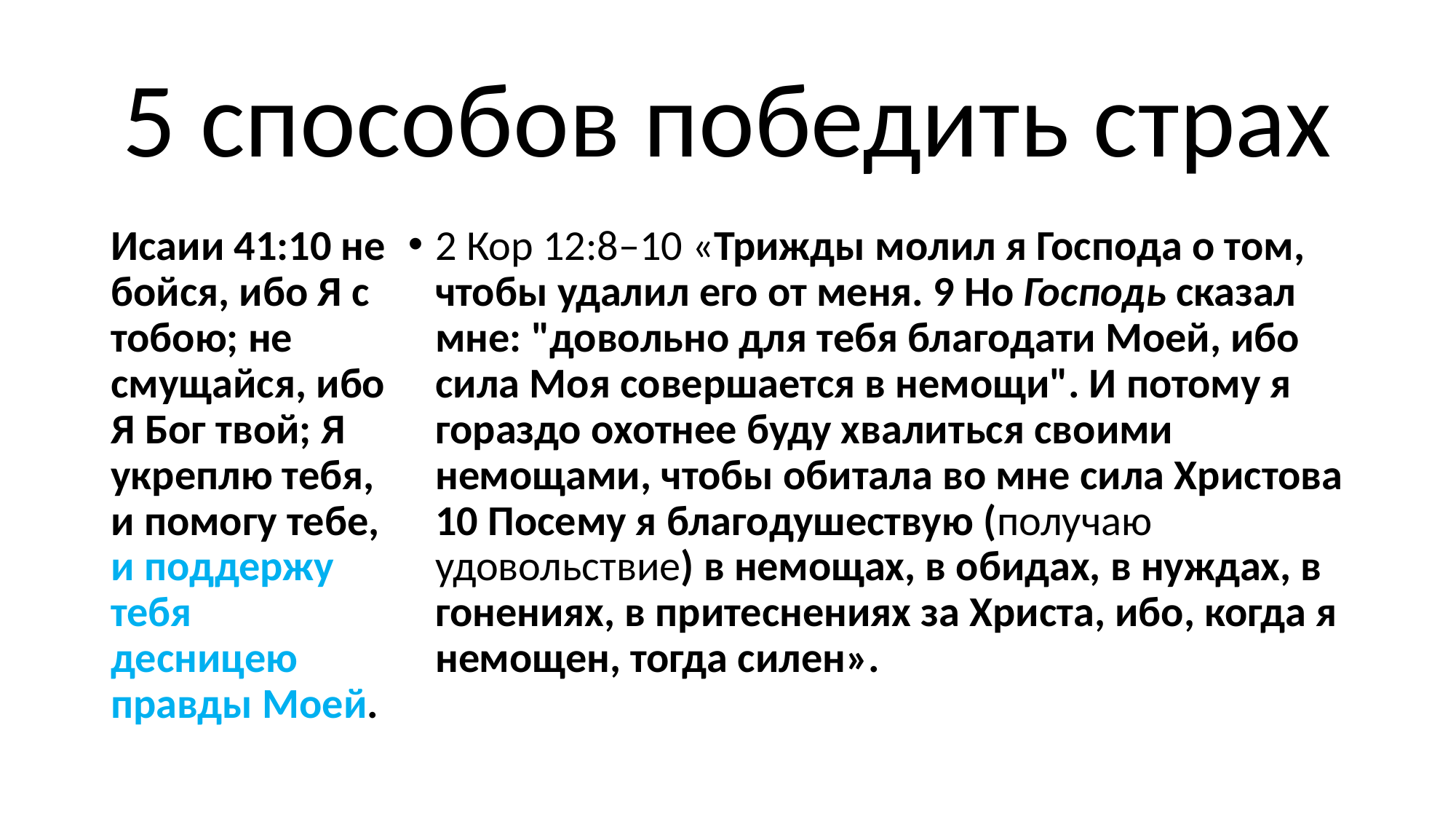

# 5 способов победить страх
Исаии 41:10 не бойся, ибо Я с тобою; не смущайся, ибо Я Бог твой; Я укреплю тебя, и помогу тебе, и поддержу тебя десницею правды Моей.
2 Кор 12:8–10 «Трижды молил я Господа о том, чтобы удалил его от меня. 9 Но Господь сказал мне: "довольно для тебя благодати Моей, ибо сила Моя совершается в немощи". И потому я гораздо охотнее буду хвалиться своими немощами, чтобы обитала во мне сила Христова 10 Посему я благодушествую (получаю удовольствие) в немощах, в обидах, в нуждах, в гонениях, в притеснениях за Христа, ибо, когда я немощен, тогда силен».